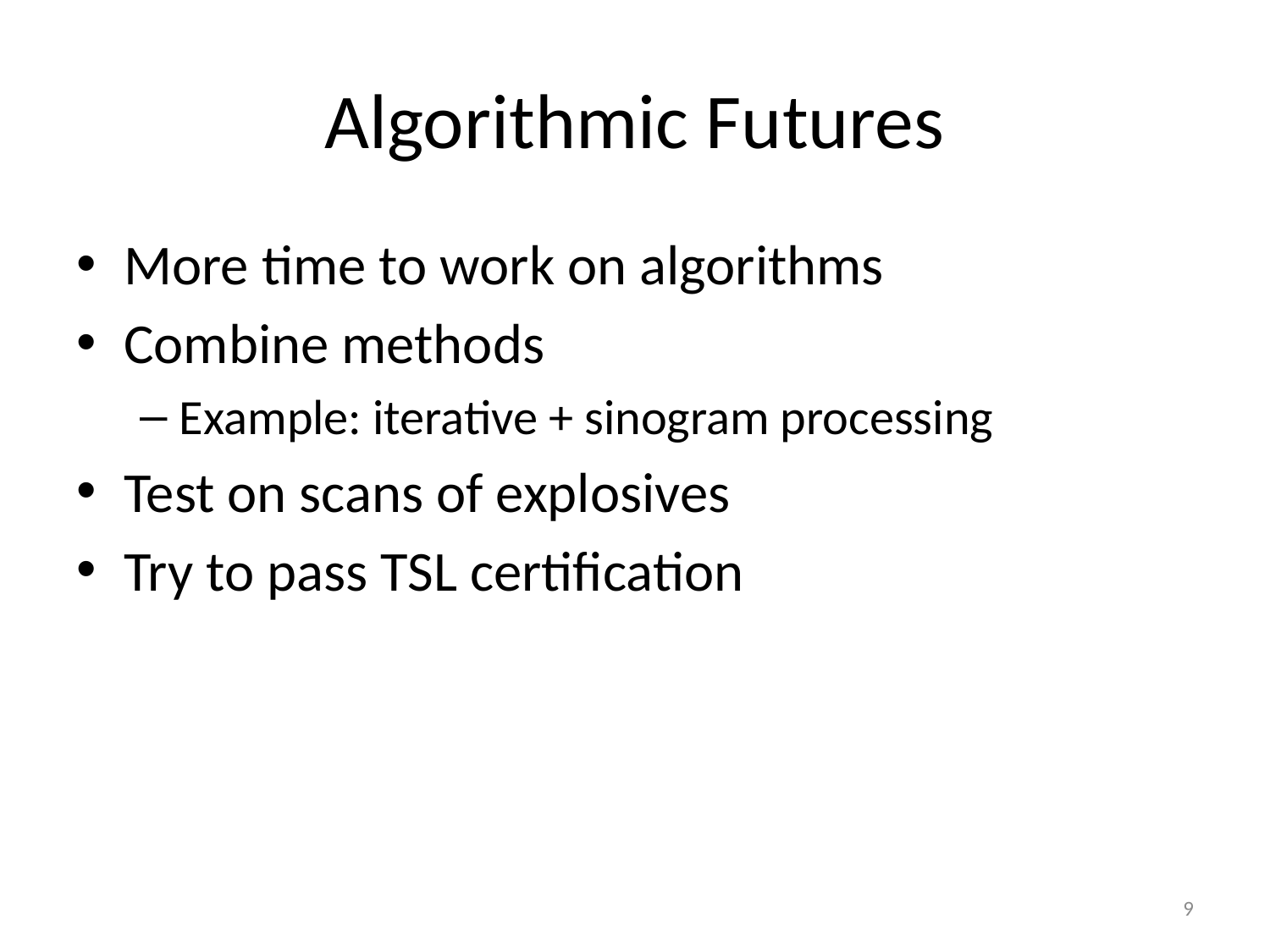

# Algorithmic Futures
More time to work on algorithms
Combine methods
Example: iterative + sinogram processing
Test on scans of explosives
Try to pass TSL certification
9